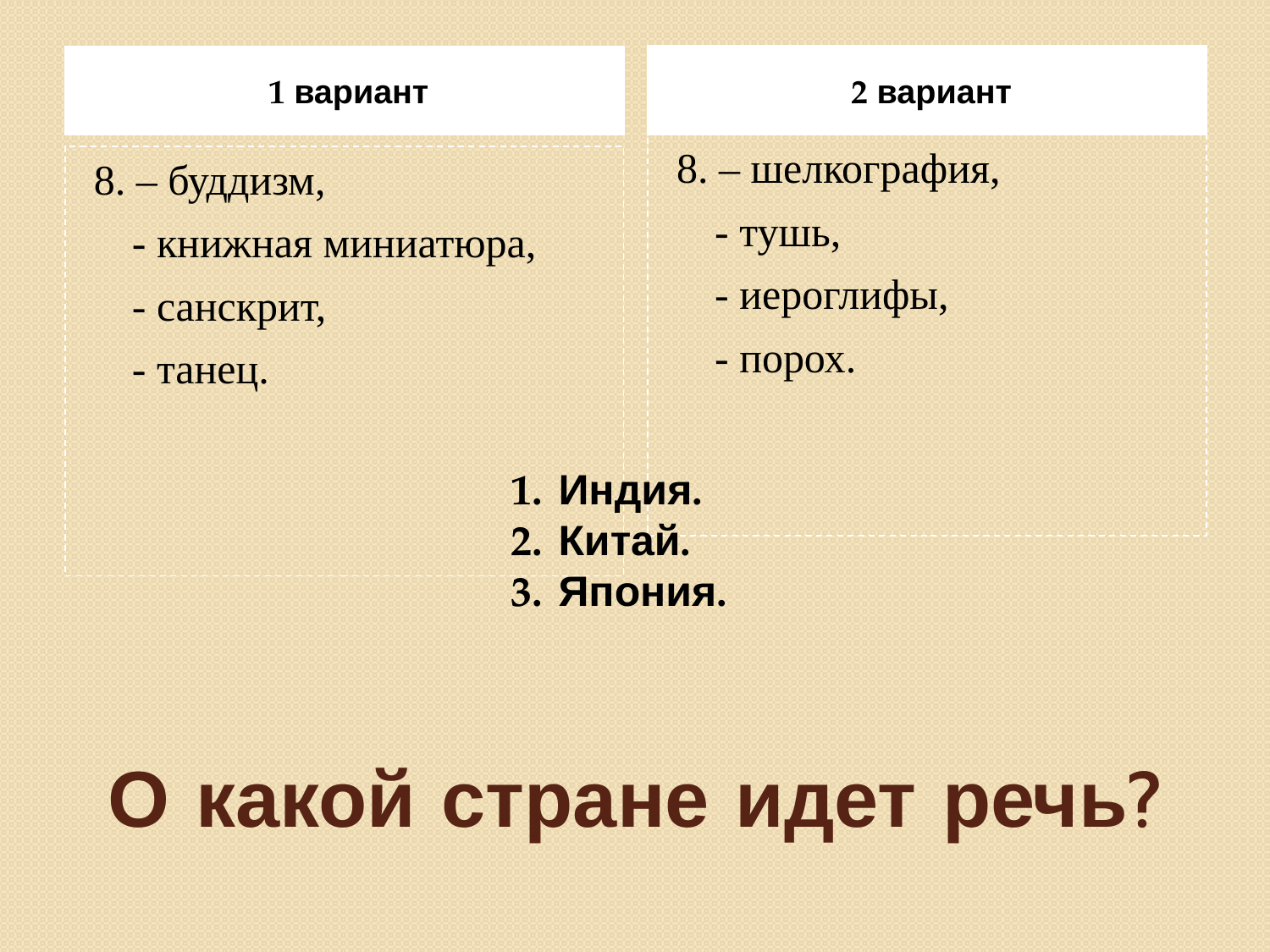

2 вариант
1 вариант
8. – шелкография,
	- тушь,
	- иероглифы,
	- порох.

8. – буддизм,
	- книжная миниатюра,
	- санскрит,
	- танец.

Индия.
Китай.
Япония.
# О какой стране идет речь?